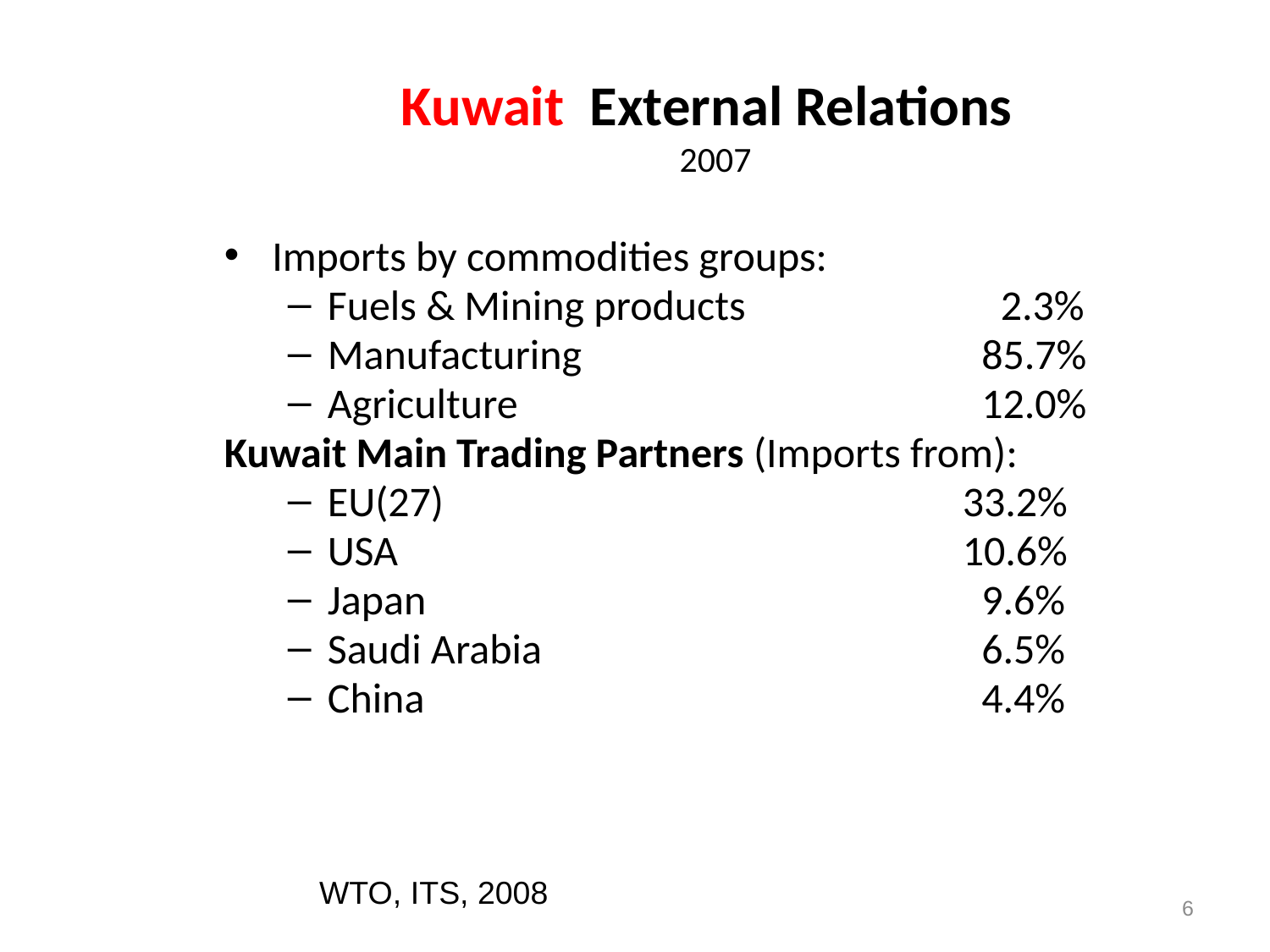

# Kuwait  External Relations 2007
Imports by commodities groups:
Fuels & Mining products 		    2.3%
Manufacturing 			  85.7%
Agriculture				  12.0%
Kuwait Main Trading Partners (Imports from):
EU(27)					33.2%
USA 					10.6%
Japan 			  		  9.6%
Saudi Arabia				  6.5%
China					  4.4%

WTO, ITS, 2008
6